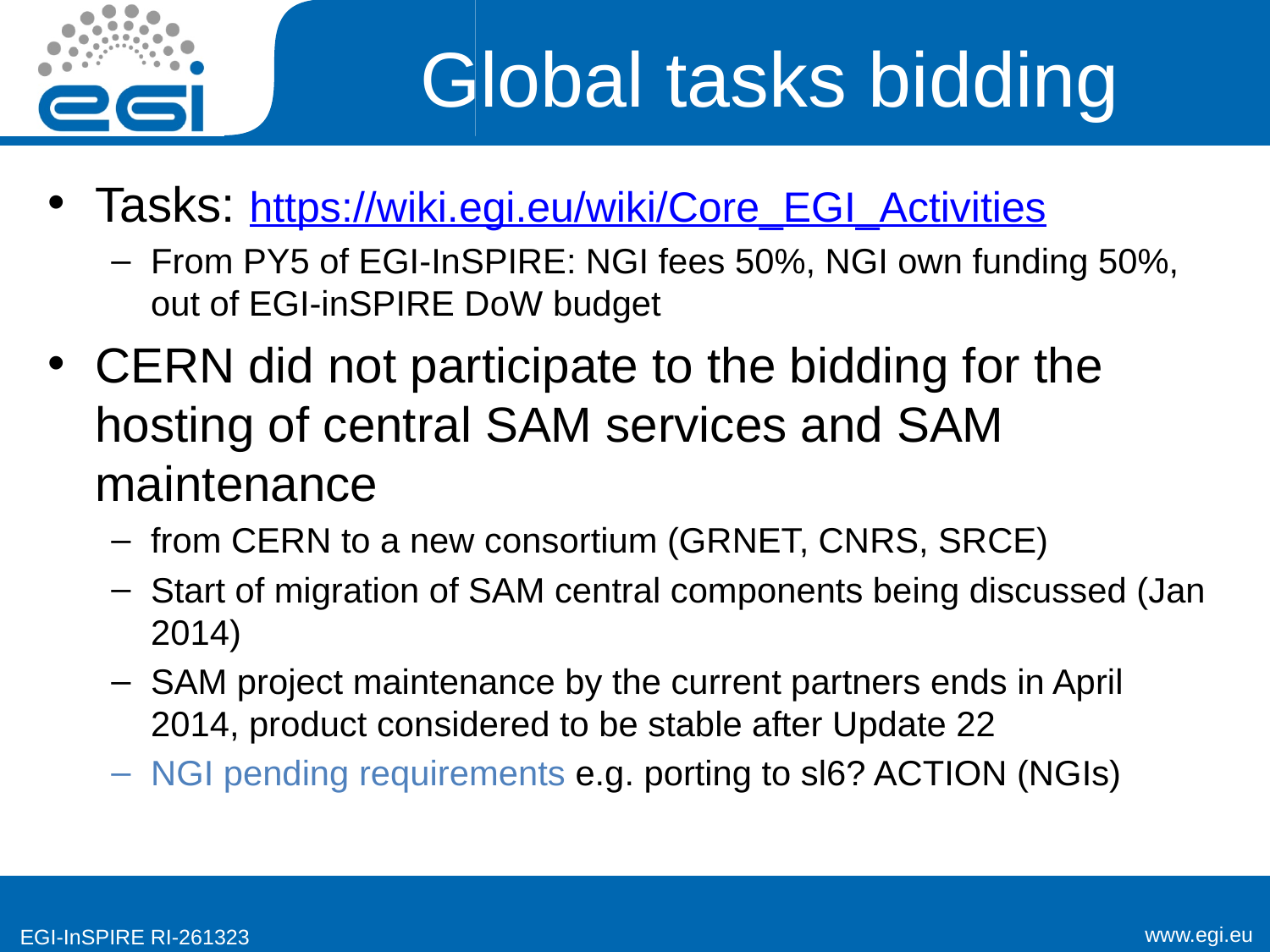

# Global tasks bidding
Tasks: https://wiki.egi.eu/wiki/Core_EGI_Activities
From PY5 of EGI-InSPIRE: NGI fees 50%, NGI own funding 50%, out of EGI-inSPIRE DoW budget
CERN did not participate to the bidding for the hosting of central SAM services and SAM maintenance
from CERN to a new consortium (GRNET, CNRS, SRCE)
Start of migration of SAM central components being discussed (Jan 2014)
SAM project maintenance by the current partners ends in April 2014, product considered to be stable after Update 22
NGI pending requirements e.g. porting to sl6? ACTION (NGIs)